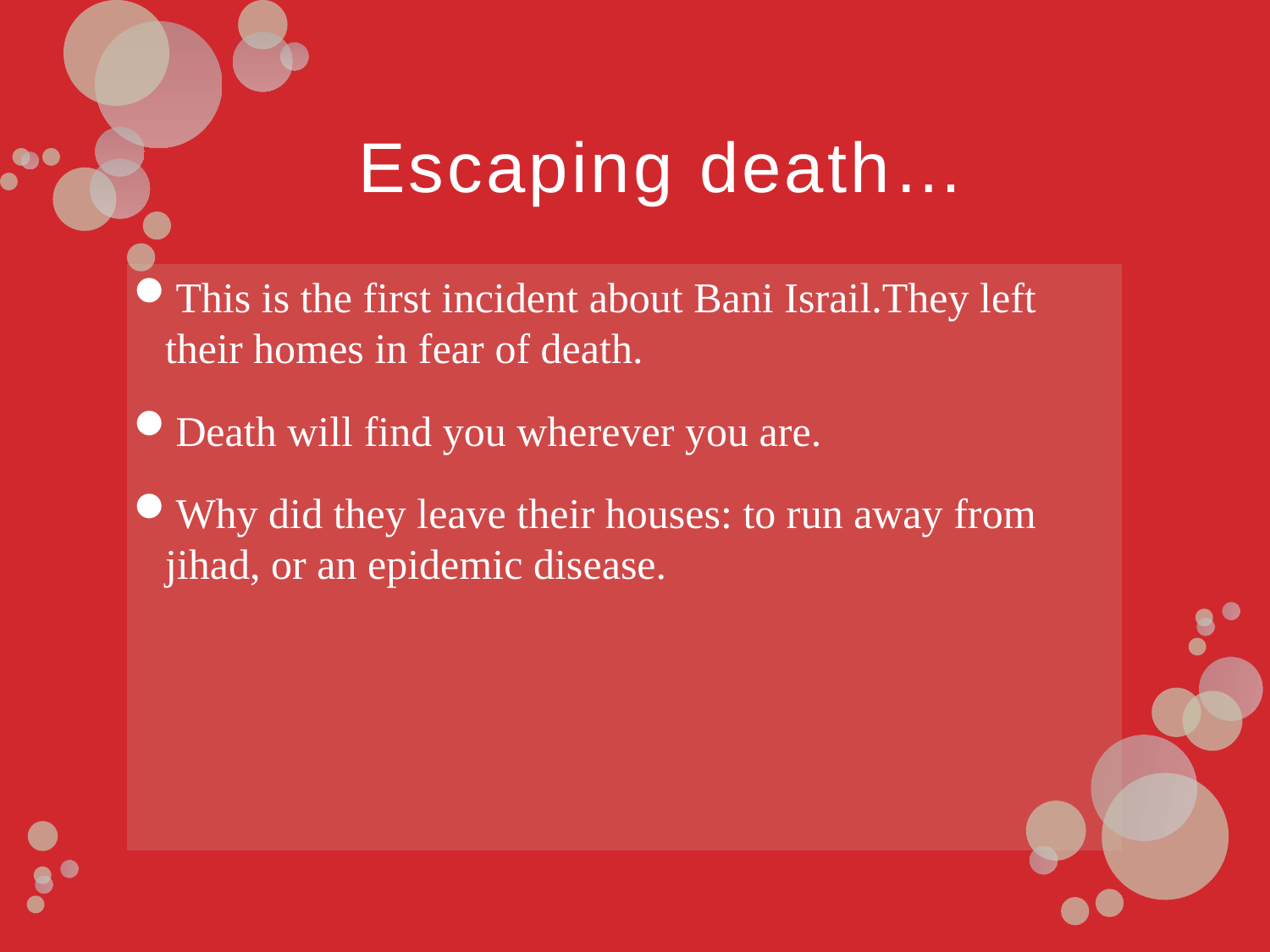

# Escaping death…
This is the first incident about Bani Israil.They left their homes in fear of death.
Death will find you wherever you are.
Why did they leave their houses: to run away from jihad, or an epidemic disease.